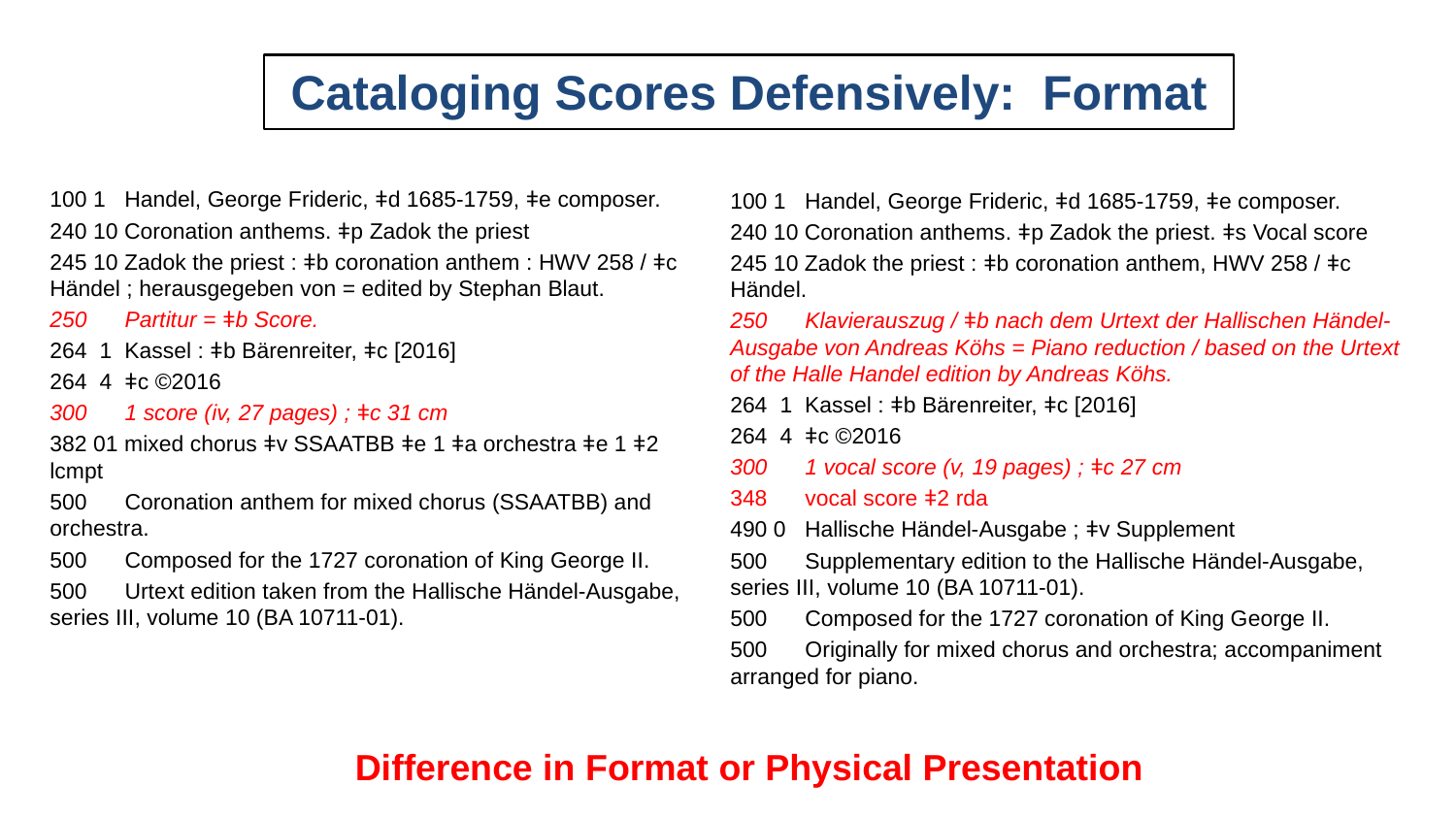

# Cataloging Scores Defensively:  Format
100 1   Handel, George Frideric, ǂd 1685-1759, ǂe composer.
240 10 Coronation anthems. ǂp Zadok the priest
245 10 Zadok the priest : ǂb coronation anthem : HWV 258 / ǂc Händel ; herausgegeben von = edited by Stephan Blaut.
250      Partitur = ǂb Score.
264  1  Kassel : ǂb Bärenreiter, ǂc [2016]
264  4  ǂc ©2016
300      1 score (iv, 27 pages) ; ǂc 31 cm
382 01 mixed chorus ǂv SSAATBB ǂe 1 ǂa orchestra ǂe 1 ǂ2 lcmpt
500      Coronation anthem for mixed chorus (SSAATBB) and orchestra.
500      Composed for the 1727 coronation of King George II.
500      Urtext edition taken from the Hallische Händel-Ausgabe, series III, volume 10 (BA 10711-01).

100 1   Handel, George Frideric, ǂd 1685-1759, ǂe composer.
240 10 Coronation anthems. ǂp Zadok the priest. ǂs Vocal score
245 10 Zadok the priest : ǂb coronation anthem, HWV 258 / ǂc Händel.
250      Klavierauszug / ǂb nach dem Urtext der Hallischen Händel-Ausgabe von Andreas Köhs = Piano reduction / based on the Urtext of the Halle Handel edition by Andreas Köhs.
264  1  Kassel : ǂb Bärenreiter, ǂc [2016]
264  4  ǂc ©2016
300      1 vocal score (v, 19 pages) ; ǂc 27 cm
348      vocal score ǂ2 rda
490 0   Hallische Händel-Ausgabe ; ǂv Supplement
500      Supplementary edition to the Hallische Händel-Ausgabe, series III, volume 10 (BA 10711-01).
500      Composed for the 1727 coronation of King George II.
500      Originally for mixed chorus and orchestra; accompaniment arranged for piano.
Difference in Format or Physical Presentation